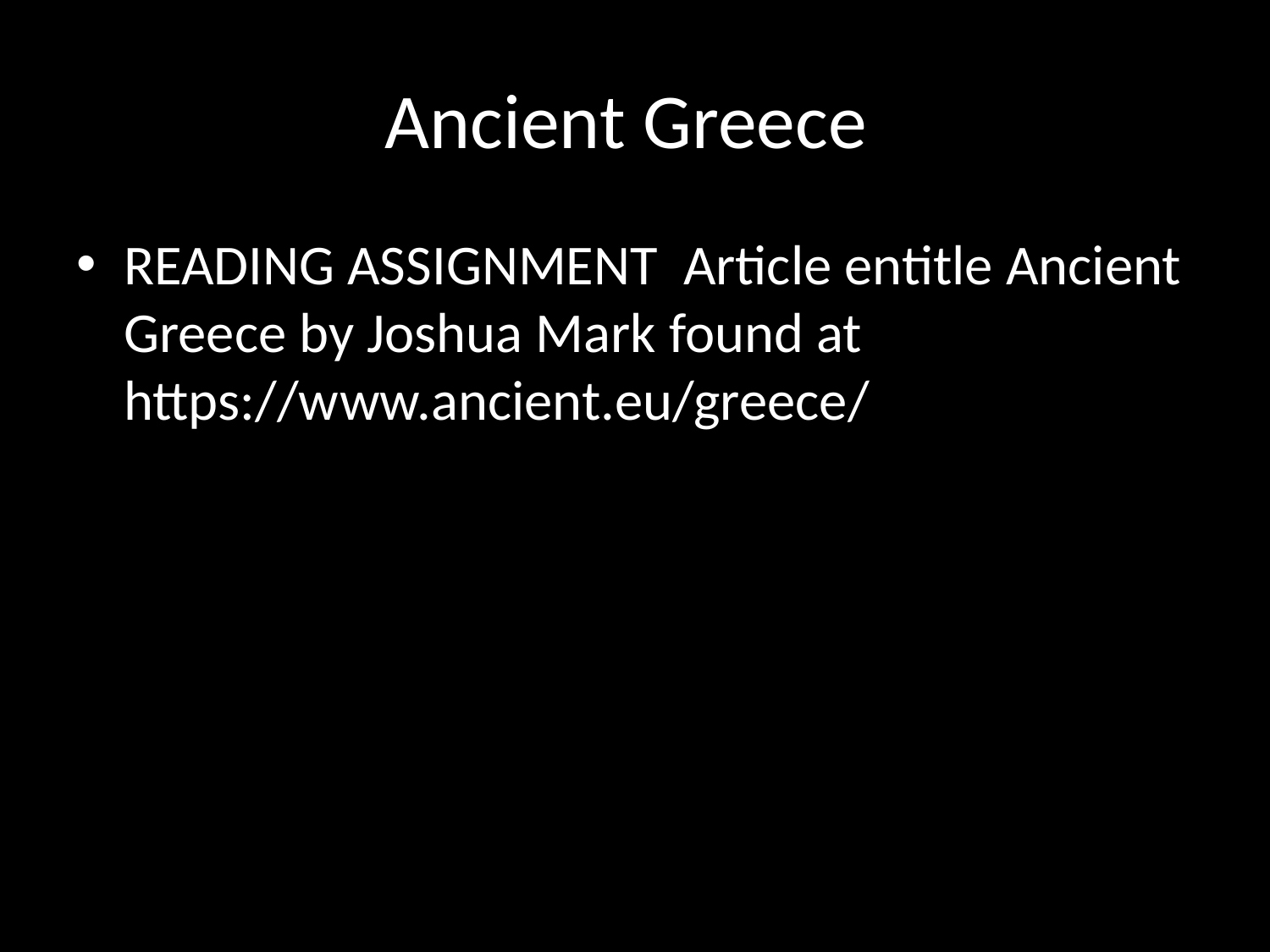

# Ancient Greece
READING ASSIGNMENT  Article entitle Ancient Greece by Joshua Mark found at https://www.ancient.eu/greece/